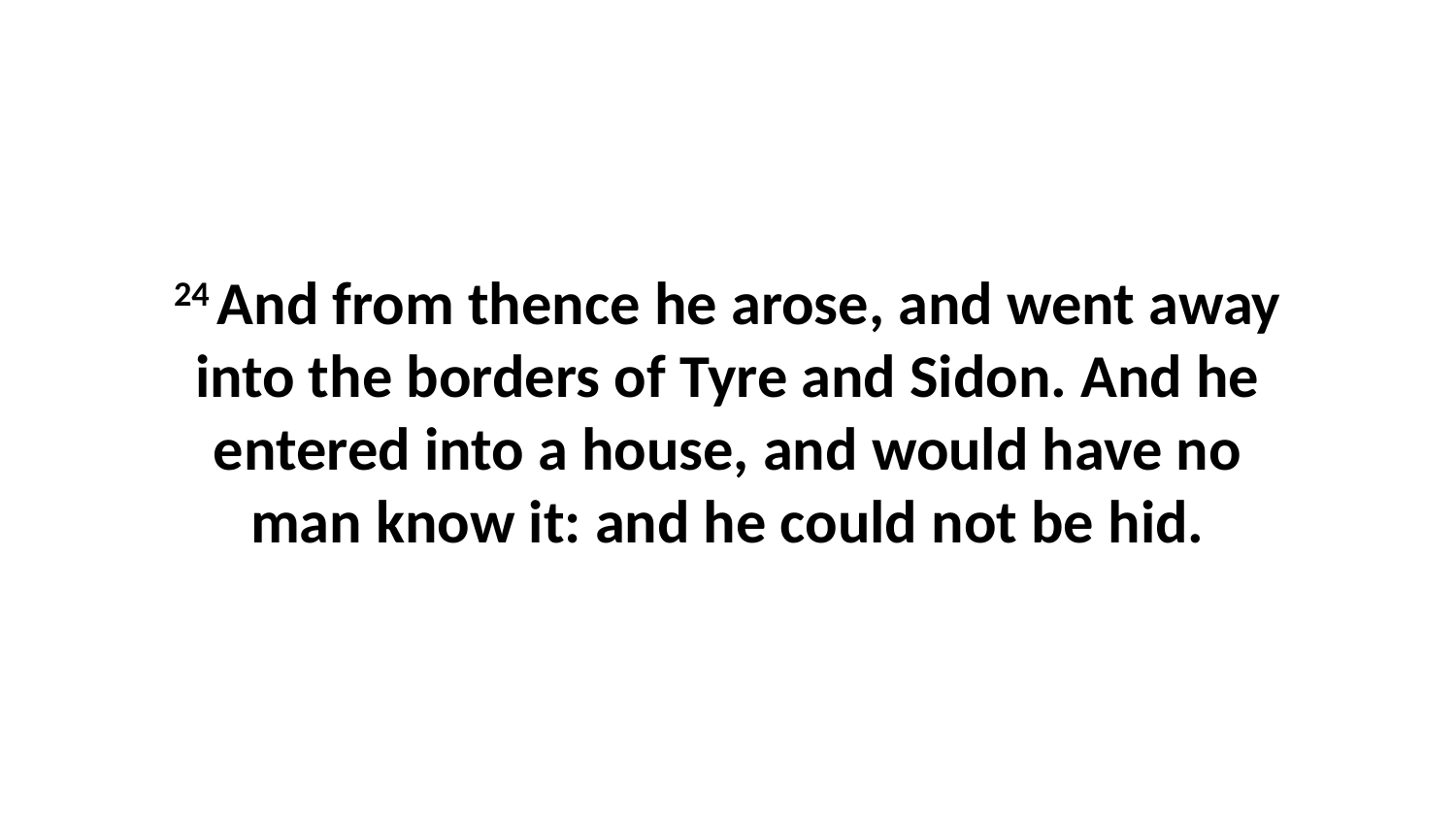

24 And from thence he arose, and went away into the borders of Tyre and Sidon. And he entered into a house, and would have no man know it: and he could not be hid.